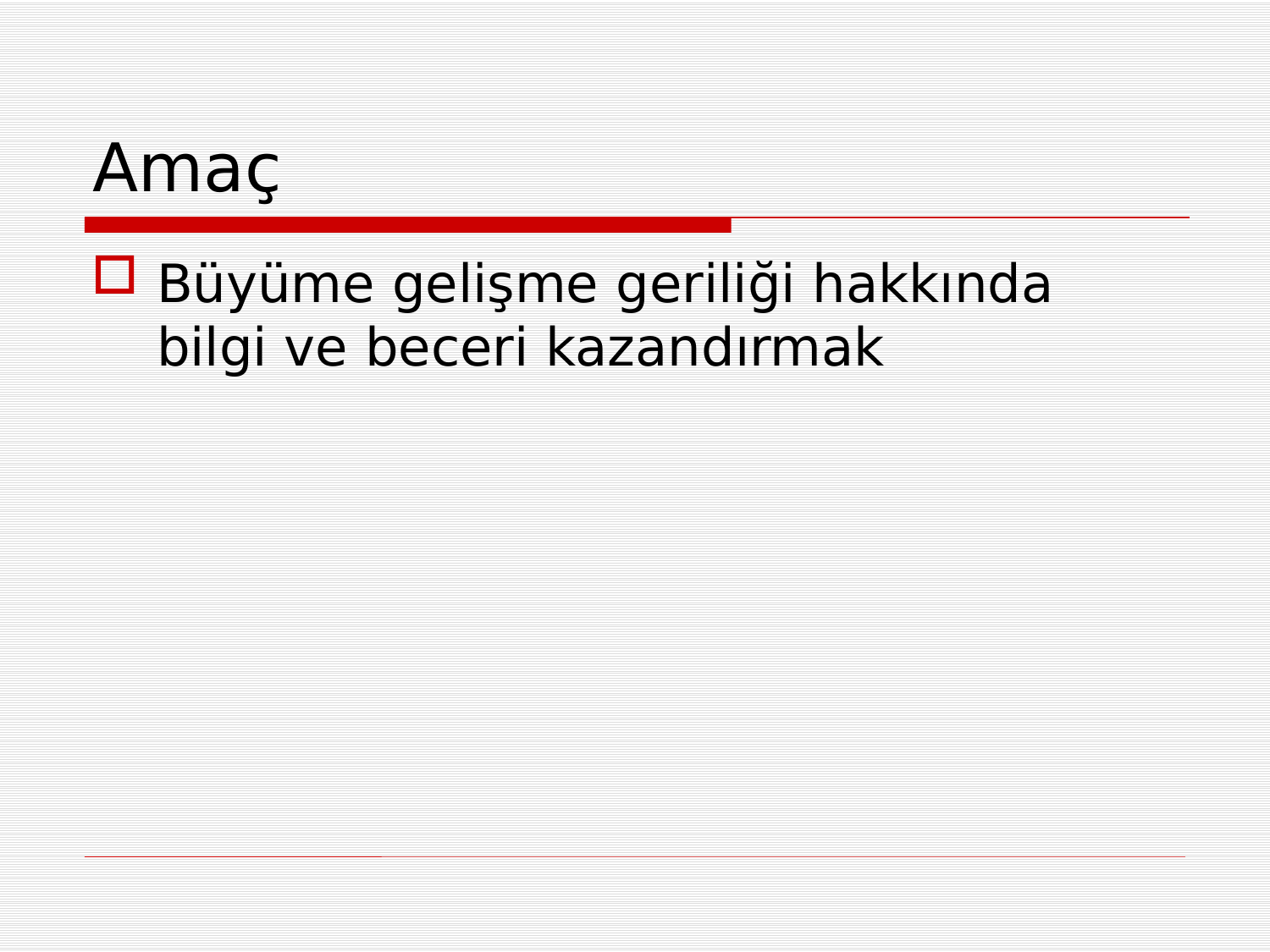

# Amaç
Büyüme gelişme geriliği hakkında bilgi ve beceri kazandırmak